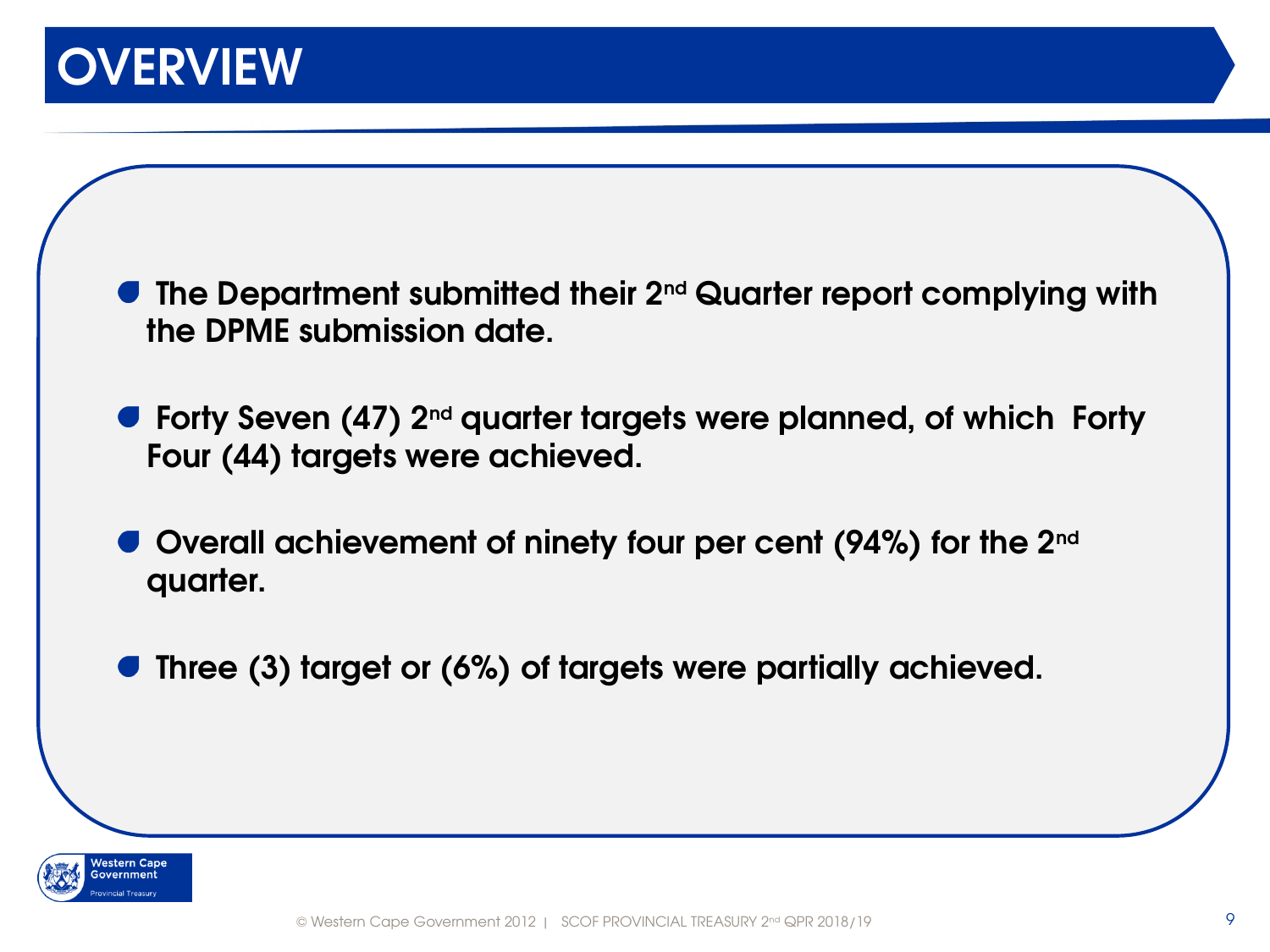

#
OVERVIEW

 The Department submitted their 2nd Quarter report complying with the DPME submission date.

 Forty Seven (47) 2nd quarter targets were planned, of which  Forty Four (44) targets were achieved.

 Overall achievement of ninety four per cent (94%) for the 2nd quarter.

 Three (3) target or (6%) of targets were partially achieved.

SCOF PROVINCIAL TREASURY 2nd QPR 2018/19
9